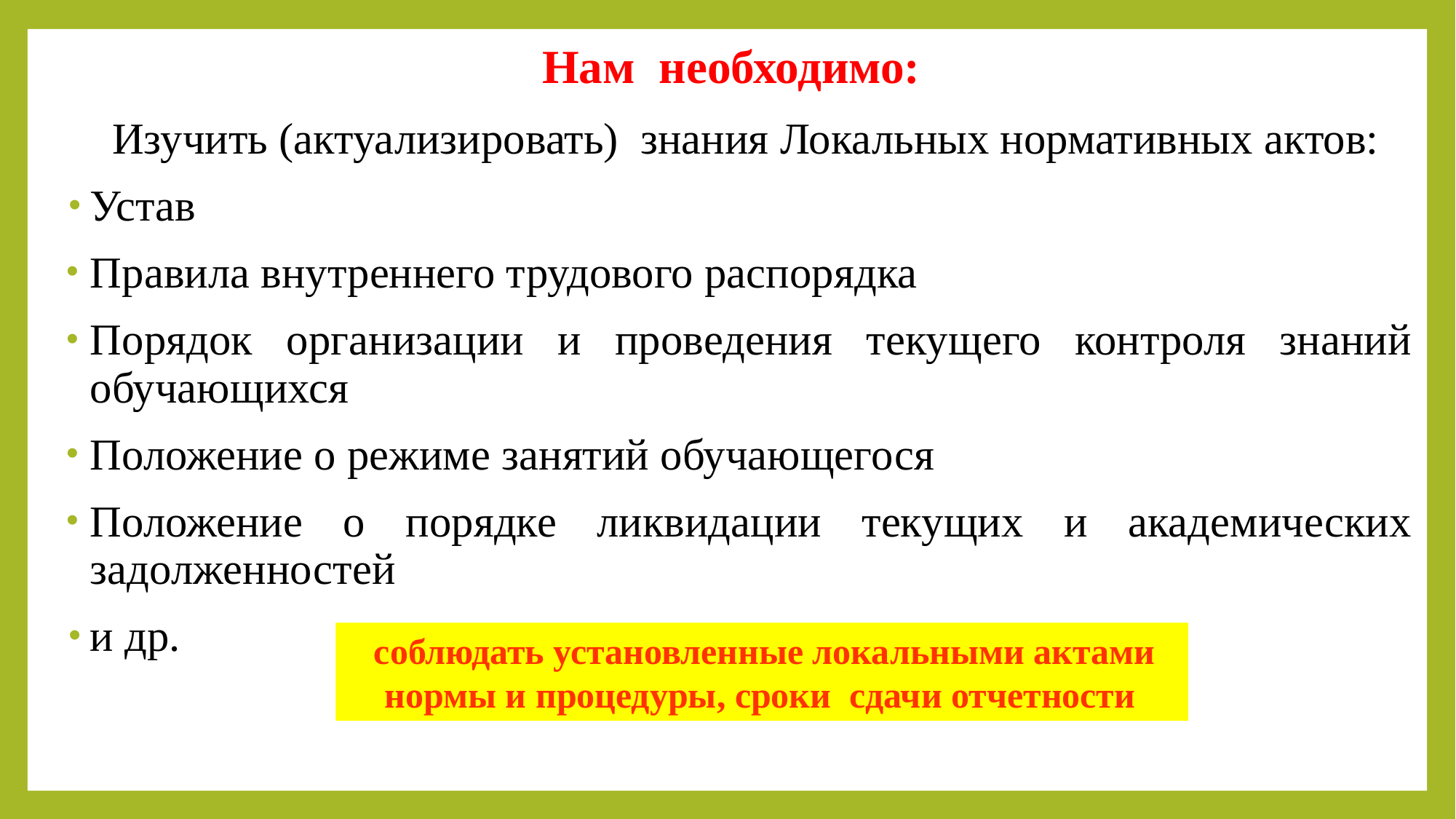

# Нам  необходимо:
 Изучить (актуализировать)  знания Локальных нормативных актов:
Устав
Правила внутреннего трудового распорядка
Порядок организации и проведения текущего контроля знаний обучающихся
Положение о режиме занятий обучающегося
Положение о порядке ликвидации текущих и академических задолженностей
и др.
соблюдать установленные локальными актами нормы и процедуры, сроки  сдачи отчетности